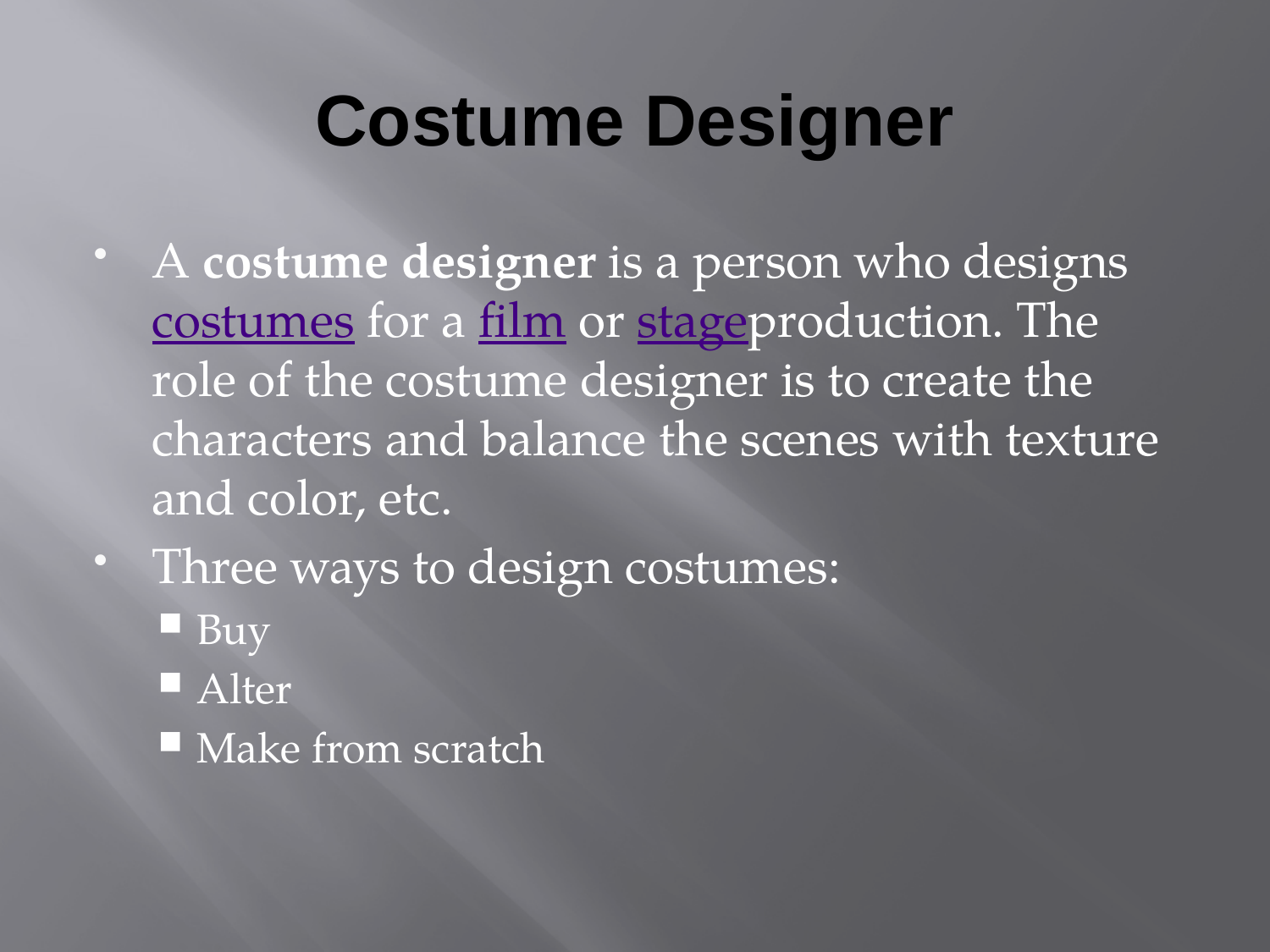

# Costume Designer
A costume designer is a person who designs costumes for a film or stageproduction. The role of the costume designer is to create the characters and balance the scenes with texture and color, etc.
Three ways to design costumes:
Buy
Alter
Make from scratch